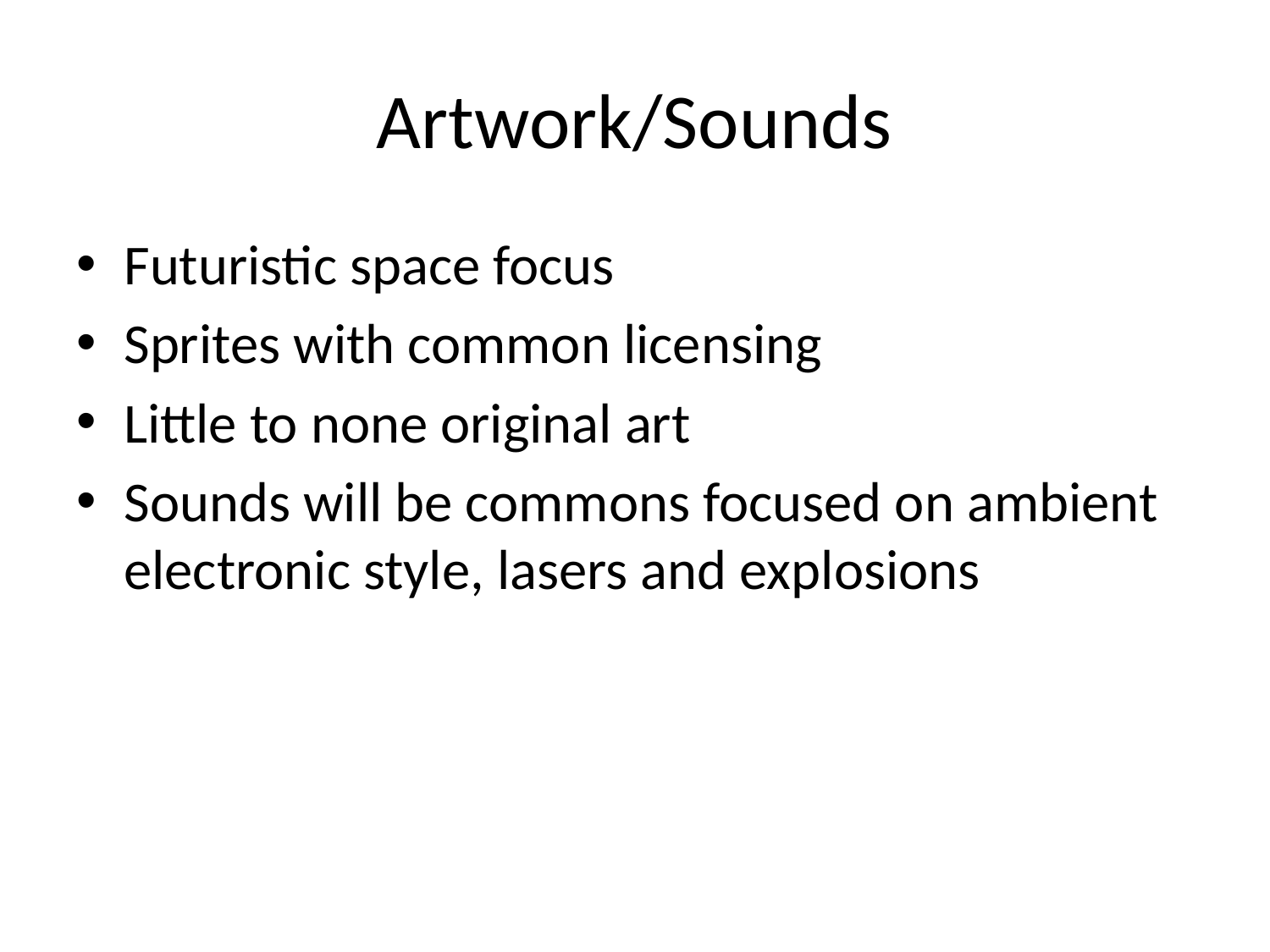

# Artwork/Sounds
Futuristic space focus
Sprites with common licensing
Little to none original art
Sounds will be commons focused on ambient electronic style, lasers and explosions